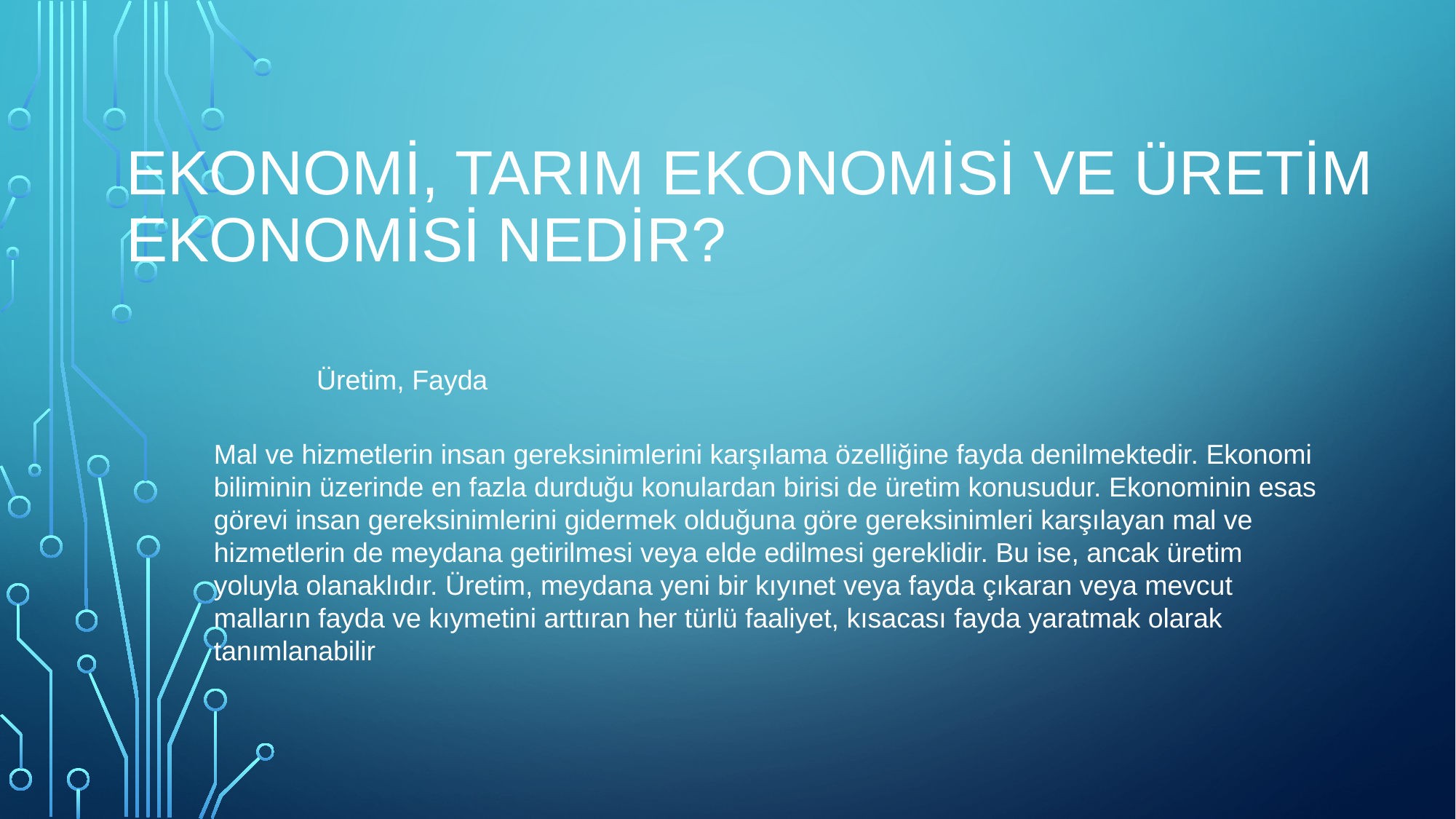

# Ekonomi, Tarım ekonomisi ve üretim ekonomisi Nedir?
Üretim, Fayda
Mal ve hizmetlerin insan gereksinimlerini karşılama özelliğine fayda denilmektedir. Ekonomi biliminin üzerinde en fazla durduğu konulardan birisi de üretim konusudur. Ekonominin esas görevi insan gereksinimlerini gidermek olduğuna göre gereksinimleri karşılayan mal ve hizmetlerin de meydana getirilmesi veya elde edilmesi gereklidir. Bu ise, ancak üretim yoluyla olanaklıdır. Üretim, meydana yeni bir kıyınet veya fayda çıkaran veya mevcut malların fayda ve kıymetini arttıran her türlü faaliyet, kısacası fayda yaratmak olarak tanımlanabilir